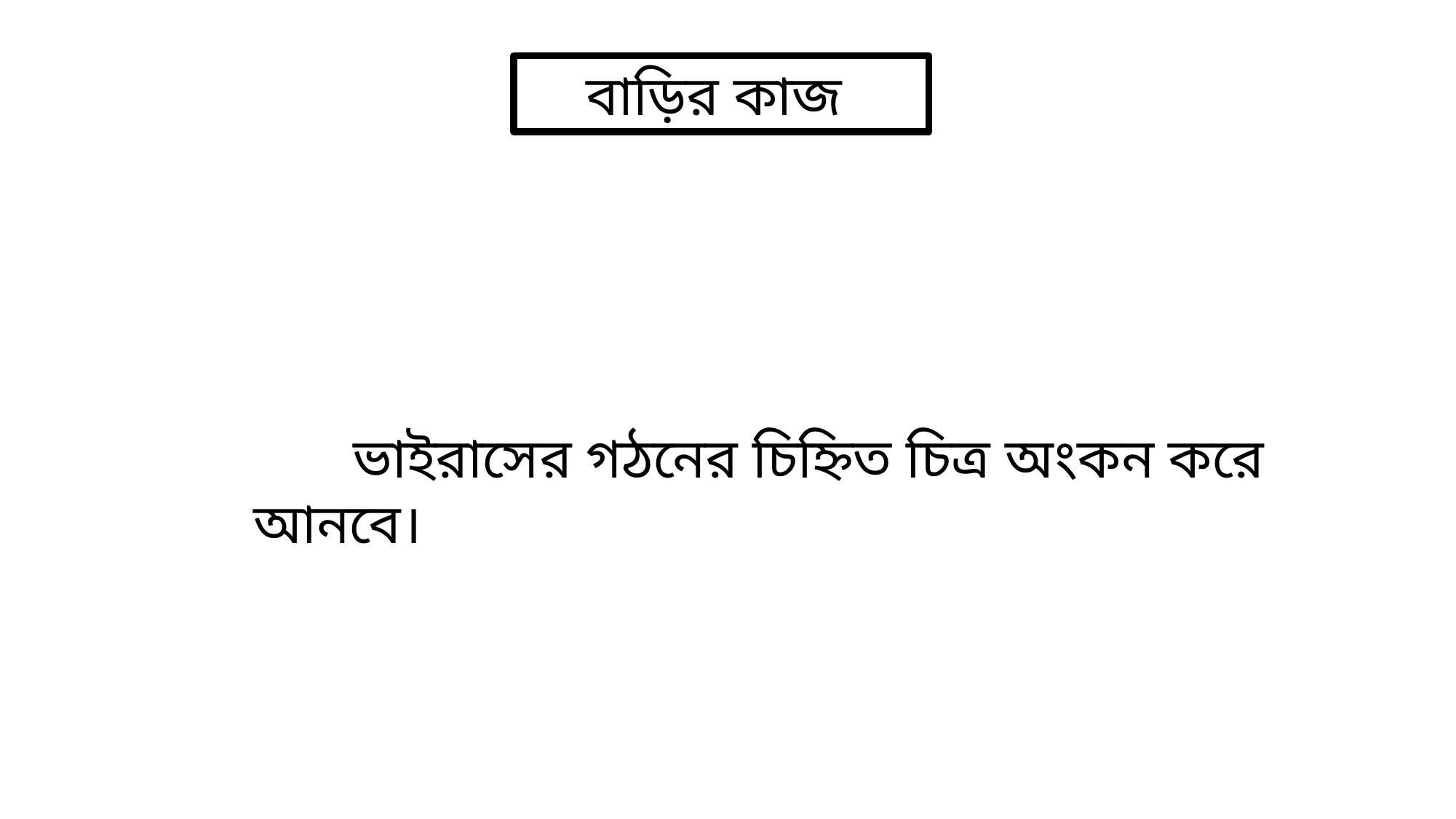

বাড়ির কাজ
       ভাইরাসের গঠনের চিহ্নিত চিত্র অংকন করে আনবে।